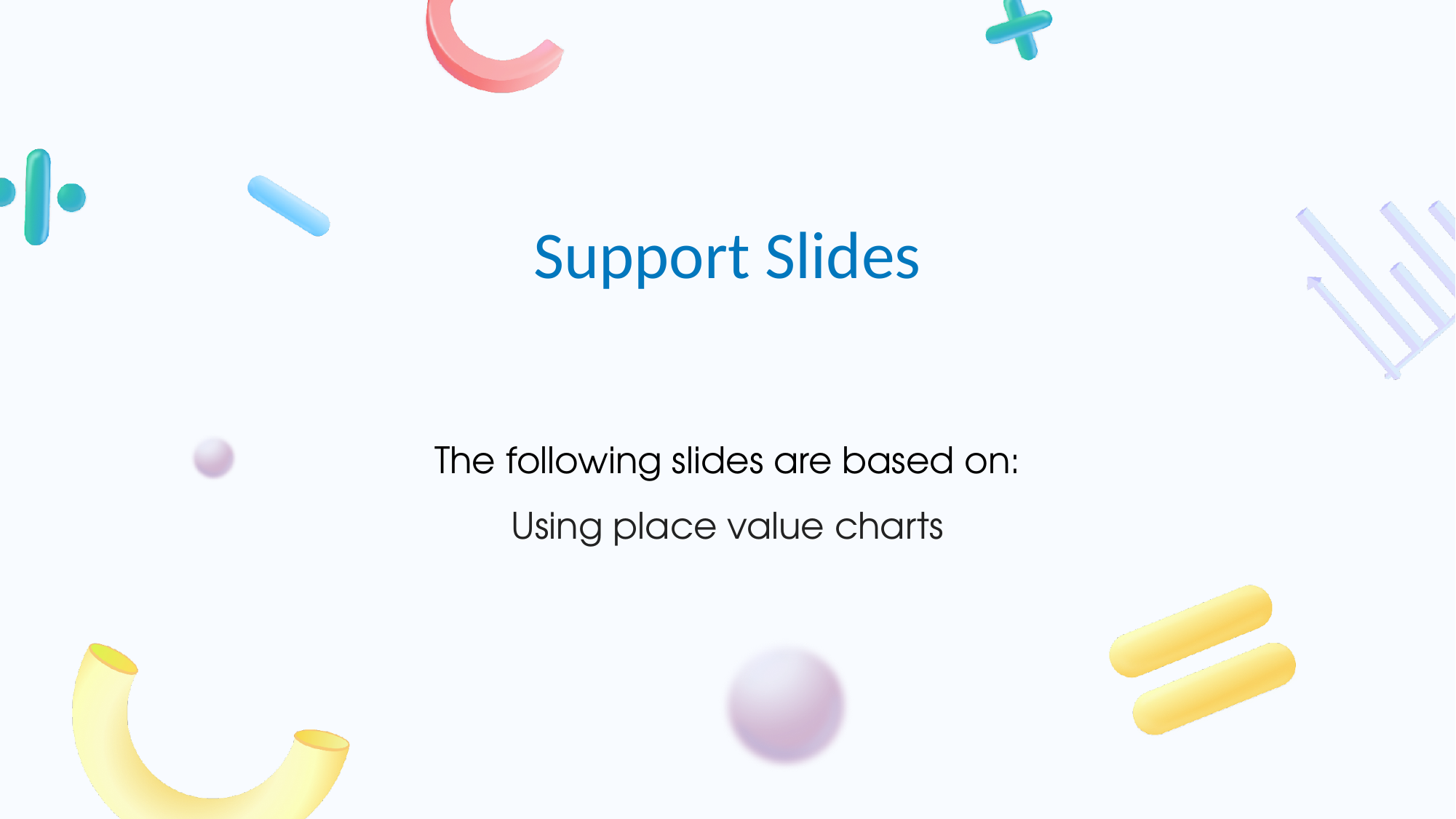

# The following slides are based on: Using place value charts